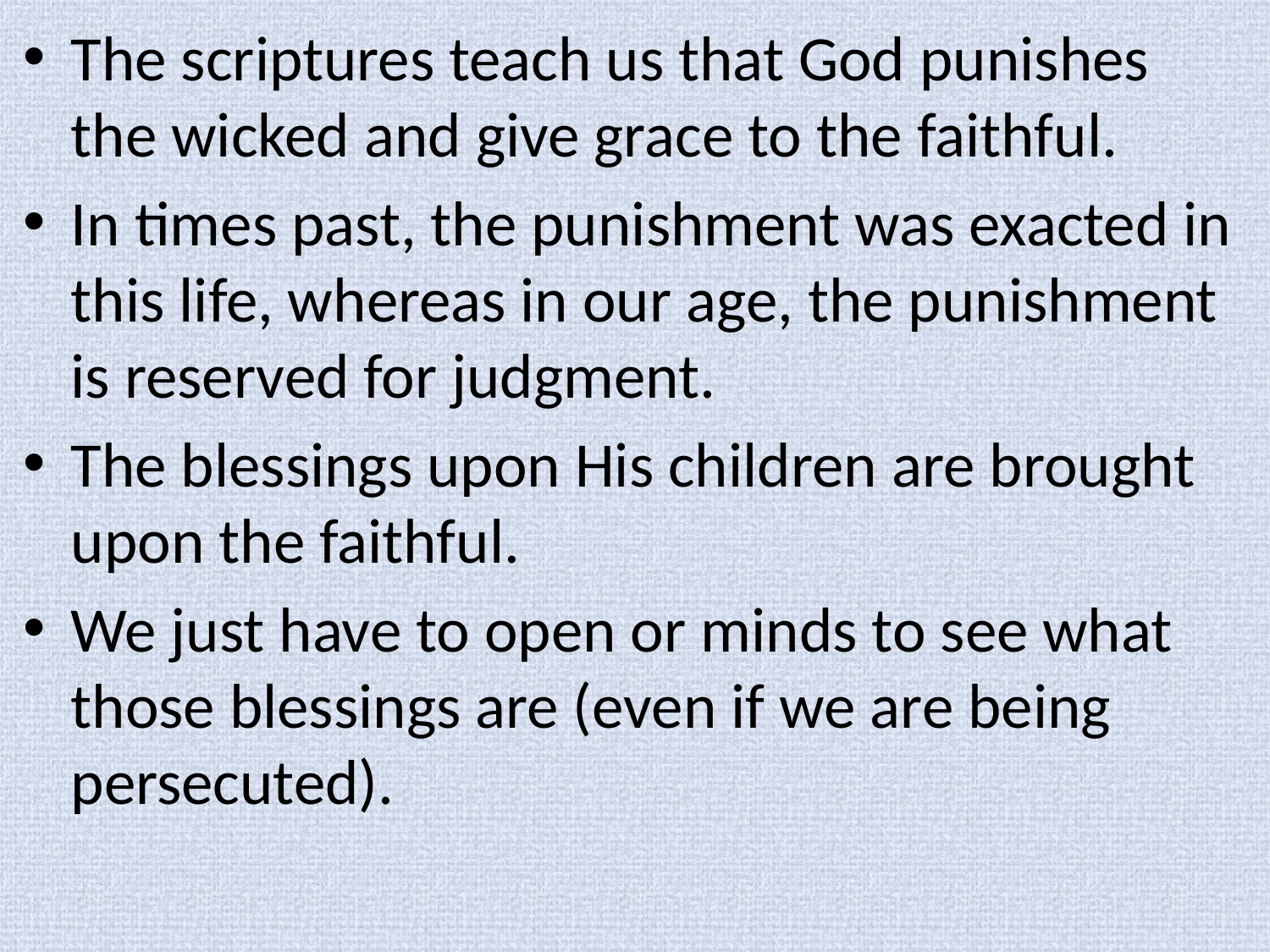

The scriptures teach us that God punishes the wicked and give grace to the faithful.
In times past, the punishment was exacted in this life, whereas in our age, the punishment is reserved for judgment.
The blessings upon His children are brought upon the faithful.
We just have to open or minds to see what those blessings are (even if we are being persecuted).